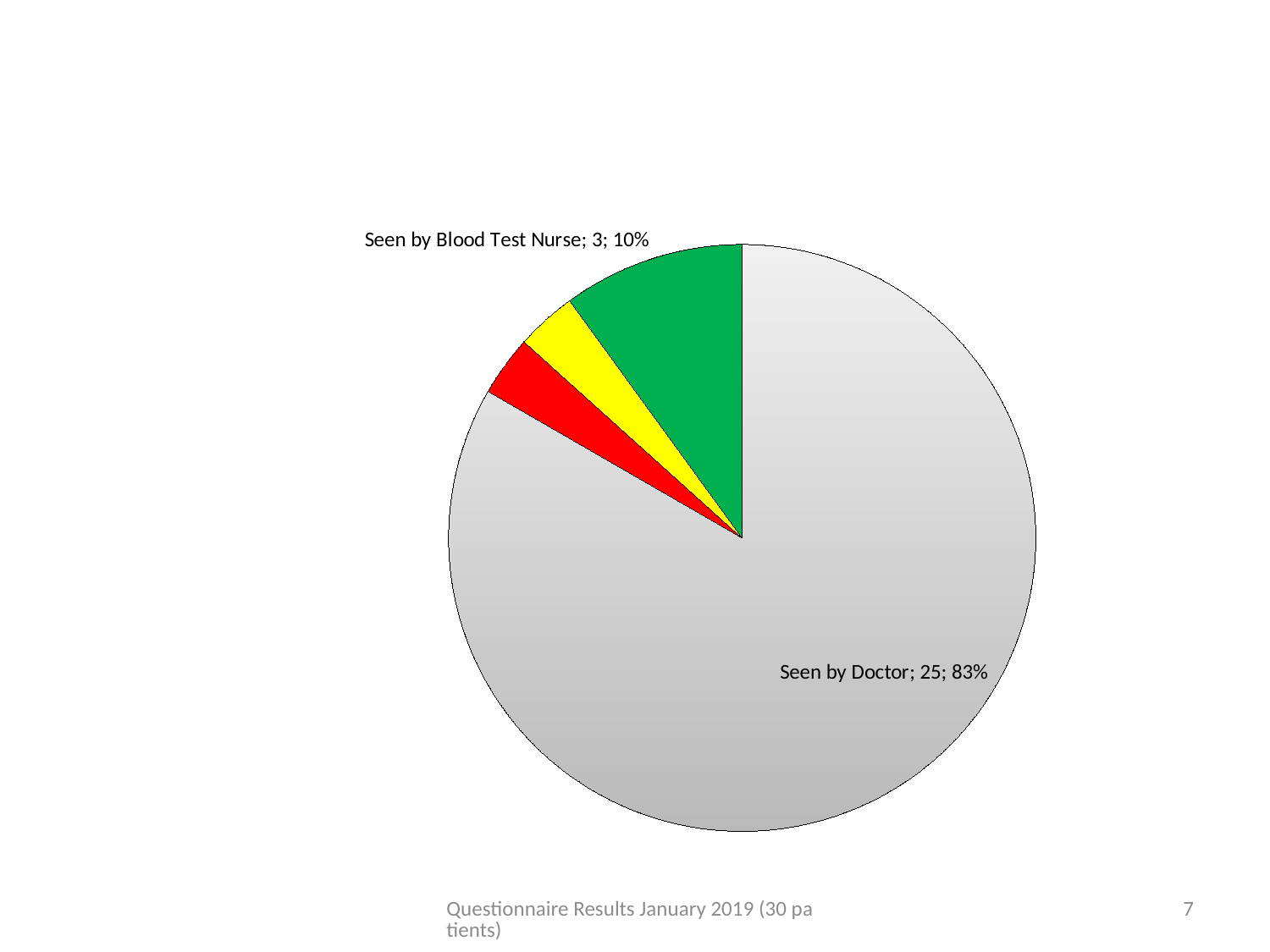

### Chart: Seen by …

| Category | Column1 |
|---|---|
| Seen by Doctor | 25.0 |
| Seen by Nurse | 1.0 |
| Seen by Treatment Room | 1.0 |
| Seen by Blood Test Nurse | 3.0 |
Questionnaire Results January 2019 (30 patients)
7